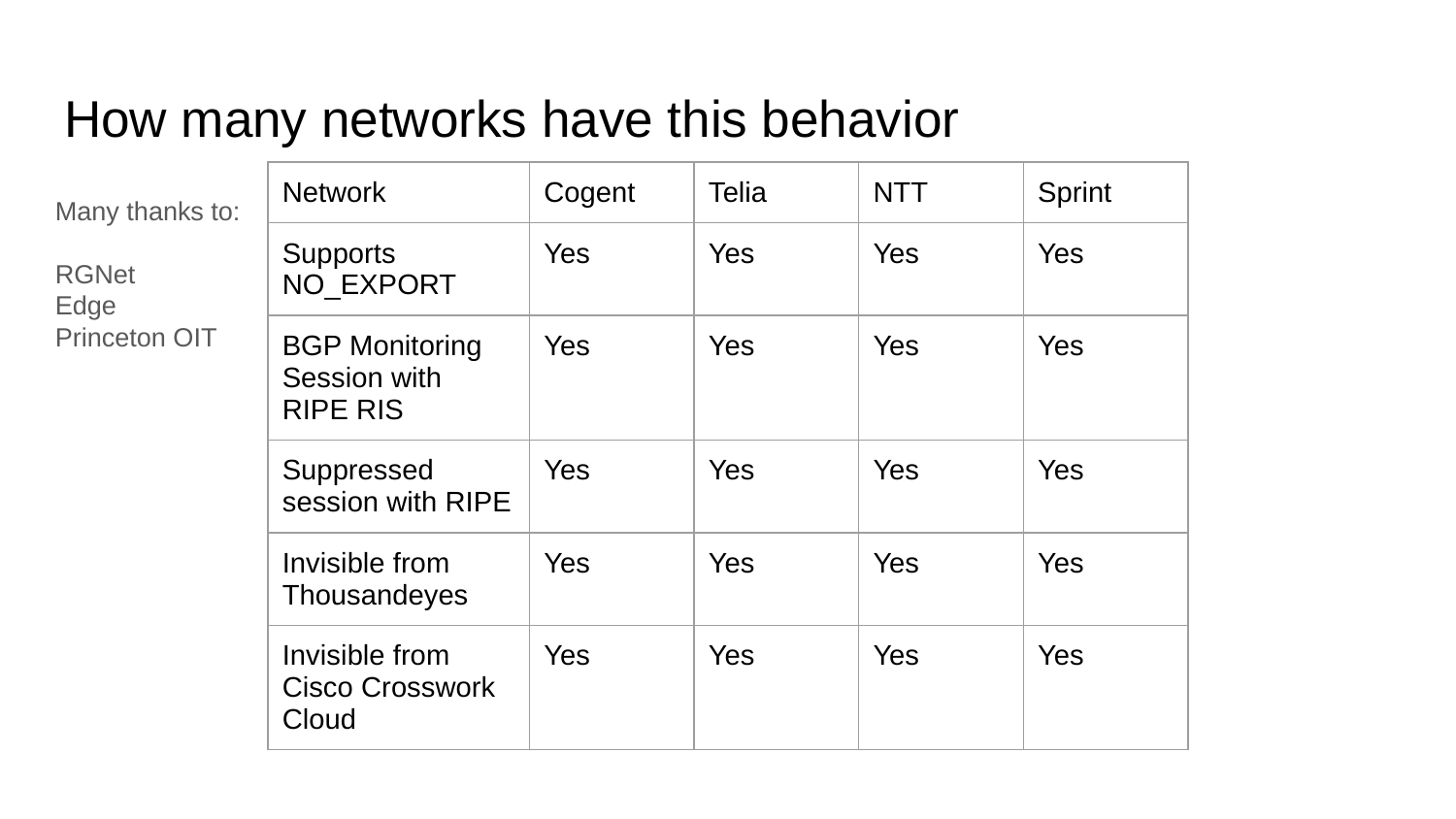

# How many networks have this behavior
| Network | Cogent | Telia | NTT | Sprint |
| --- | --- | --- | --- | --- |
| Supports NO\_EXPORT | Yes | Yes | Yes | Yes |
| BGP Monitoring Session with RIPE RIS | Yes | Yes | Yes | Yes |
| Suppressed session with RIPE | Yes | Yes | Yes | Yes |
| Invisible from Thousandeyes | Yes | Yes | Yes | Yes |
| Invisible from Cisco Crosswork Cloud | Yes | Yes | Yes | Yes |
Many thanks to:

RGNet
Edge
Princeton OIT